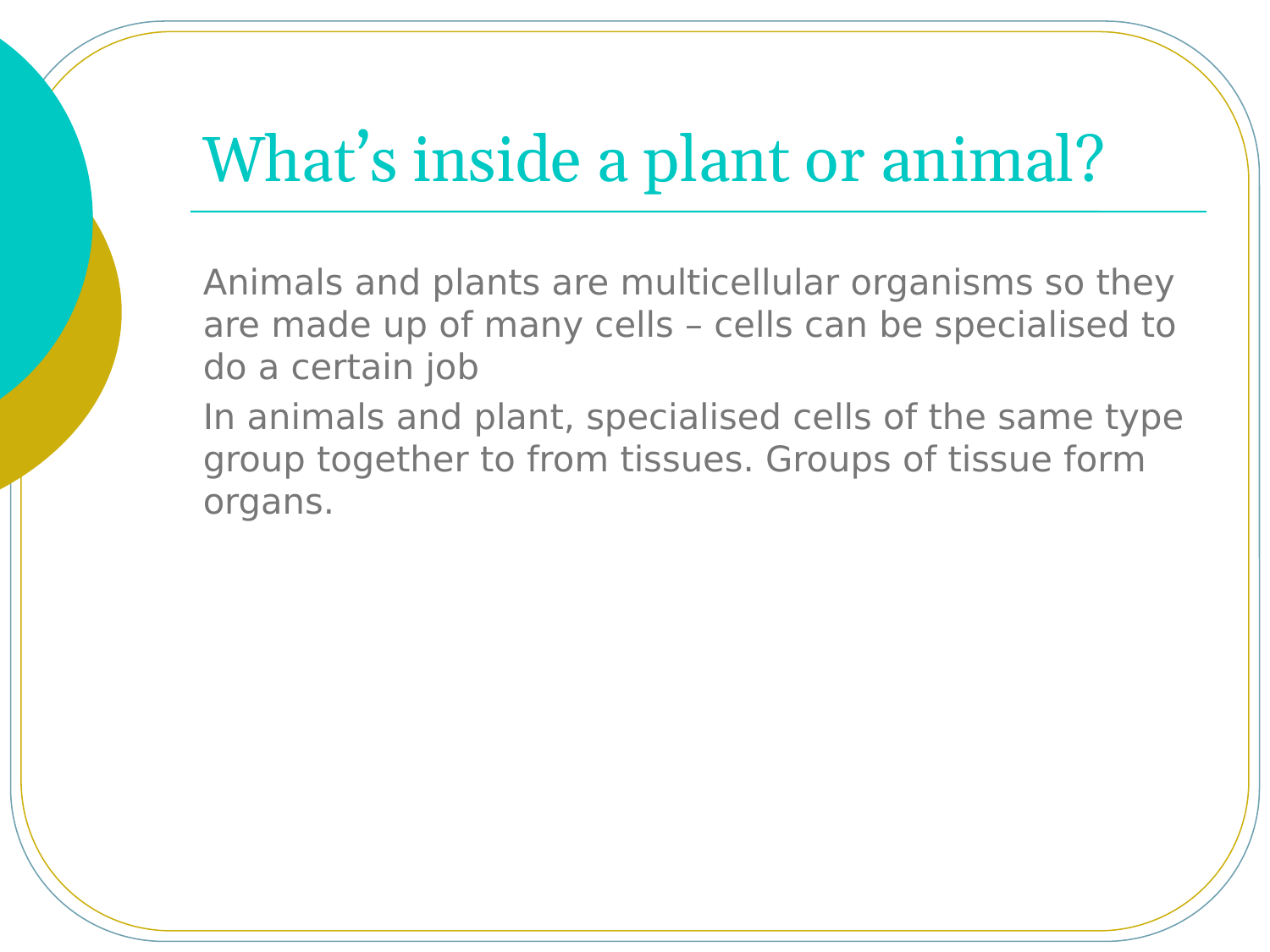

# What’s inside a plant or animal?
Animals and plants are multicellular organisms so they are made up of many cells – cells can be specialised to do a certain job
In animals and plant, specialised cells of the same type group together to from tissues. Groups of tissue form organs.